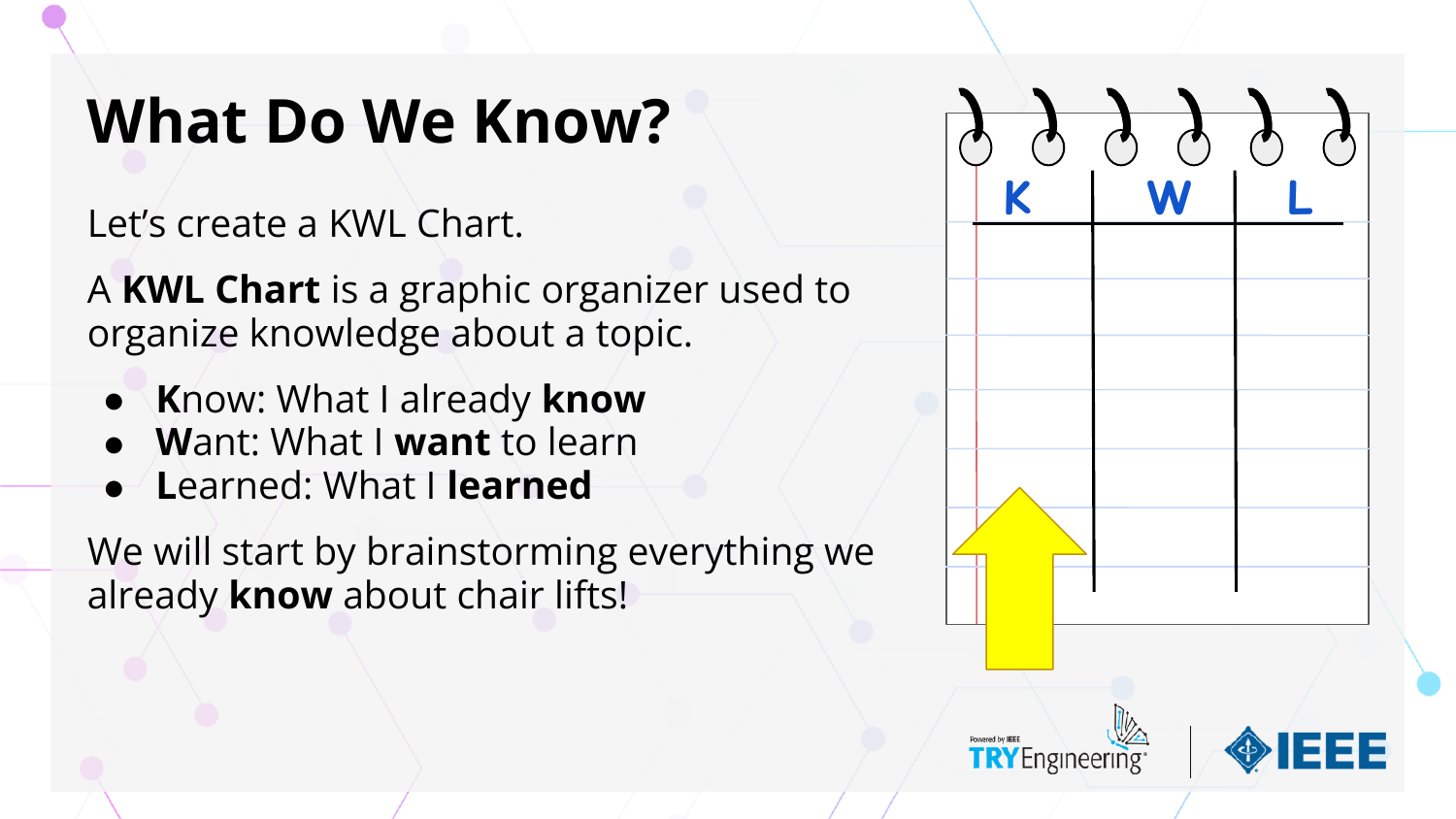

# What Do We Know?

K      W     L
Let’s create a KWL Chart.
A KWL Chart is a graphic organizer used to organize knowledge about a topic.
Know: What I already know
Want: What I want to learn
Learned: What I learned
We will start by brainstorming everything we already know about chair lifts!